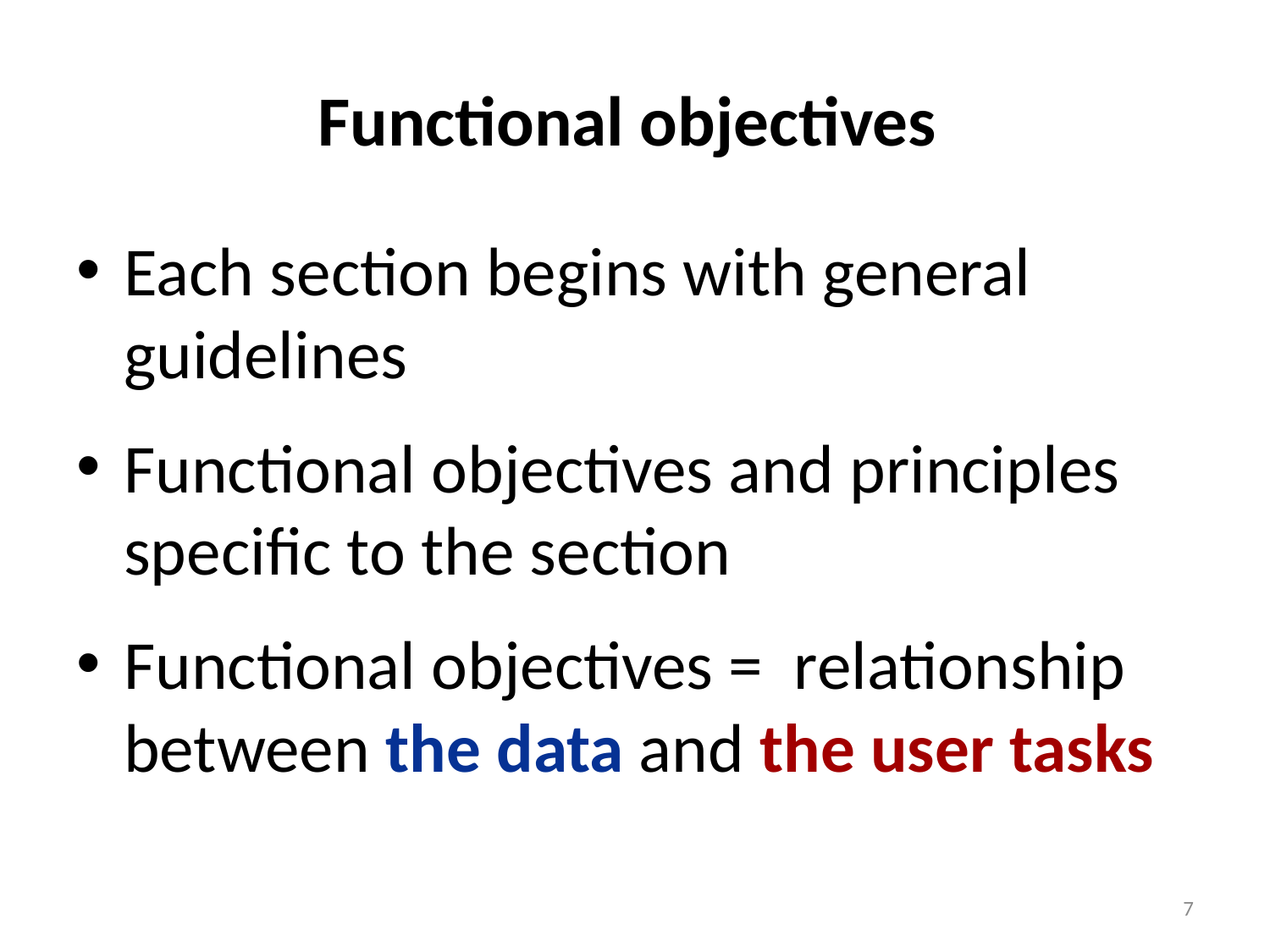

# Functional objectives
Each section begins with general guidelines
Functional objectives and principles specific to the section
Functional objectives =  relationship between the data and the user tasks
7